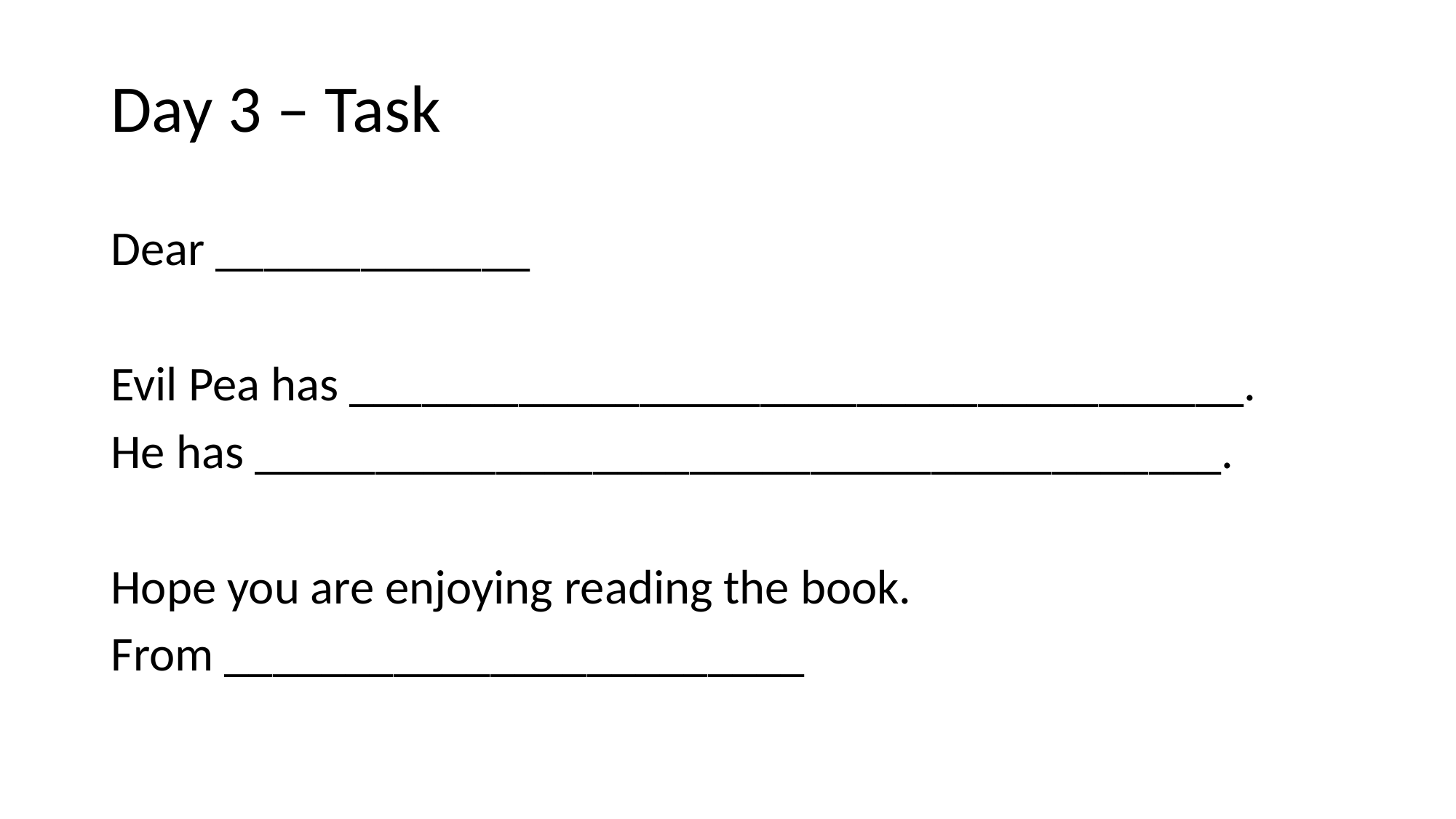

# Day 3 – Task
Dear _____________

Evil Pea has _____________________________________.
He has ________________________________________.

Hope you are enjoying reading the book.
From ________________________